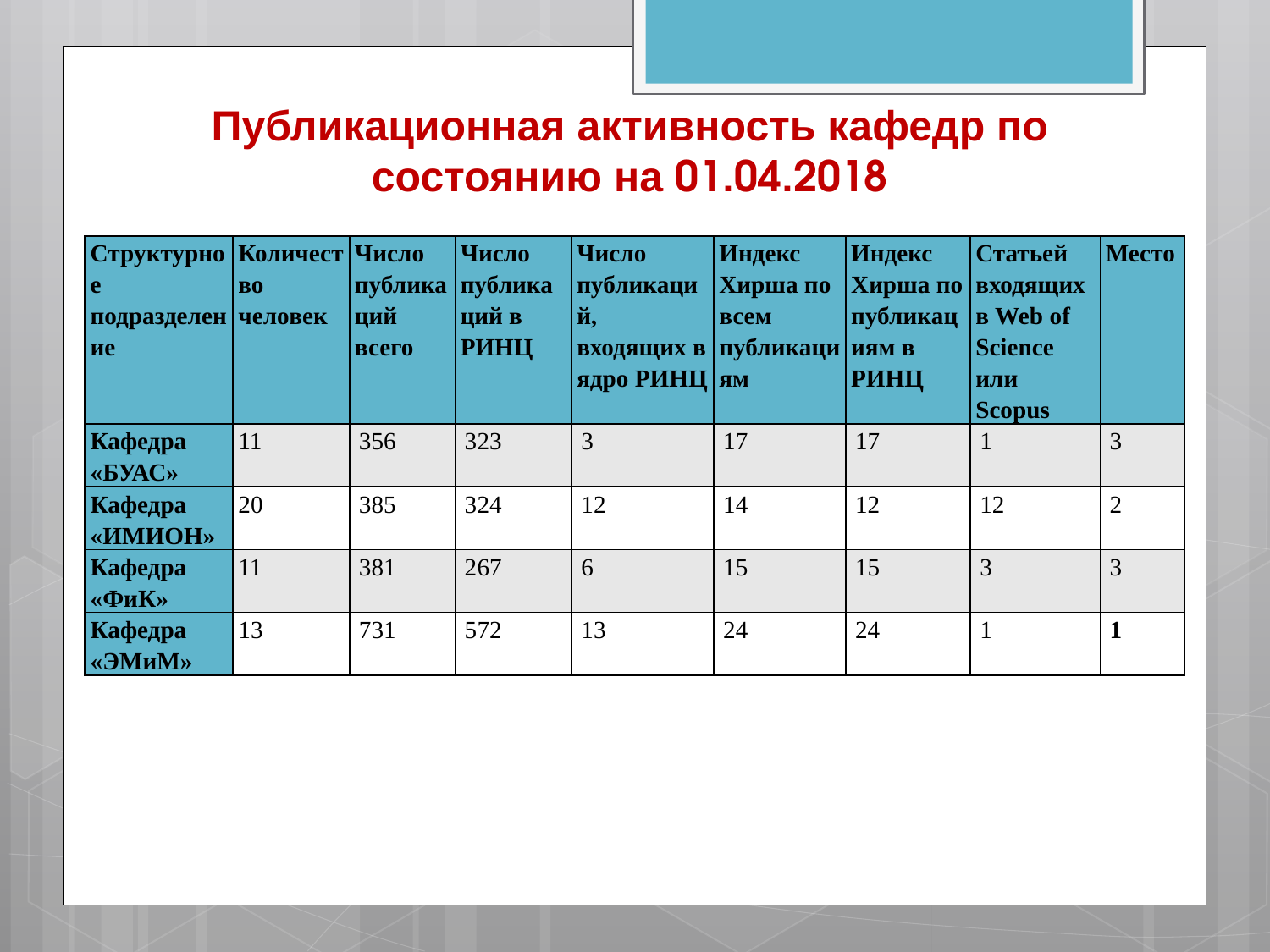

# Публикационная активность кафедр по состоянию на 01.04.2018
| Структурное подразделение | Количество человек | Число публикаций всего | Число публикаций в РИНЦ | Число публикаций, входящих в ядро РИНЦ | Индекс Хирша по всем публикациям | Индекс Хирша по публикациям в РИНЦ | Статьей входящих в Web of Science или Scopus | Место |
| --- | --- | --- | --- | --- | --- | --- | --- | --- |
| Кафедра «БУАС» | 11 | 356 | 323 | 3 | 17 | 17 | 1 | 3 |
| Кафедра «ИМИОН» | 20 | 385 | 324 | 12 | 14 | 12 | 12 | 2 |
| Кафедра «ФиК» | 11 | 381 | 267 | 6 | 15 | 15 | 3 | 3 |
| Кафедра «ЭМиМ» | 13 | 731 | 572 | 13 | 24 | 24 | 1 | 1 |